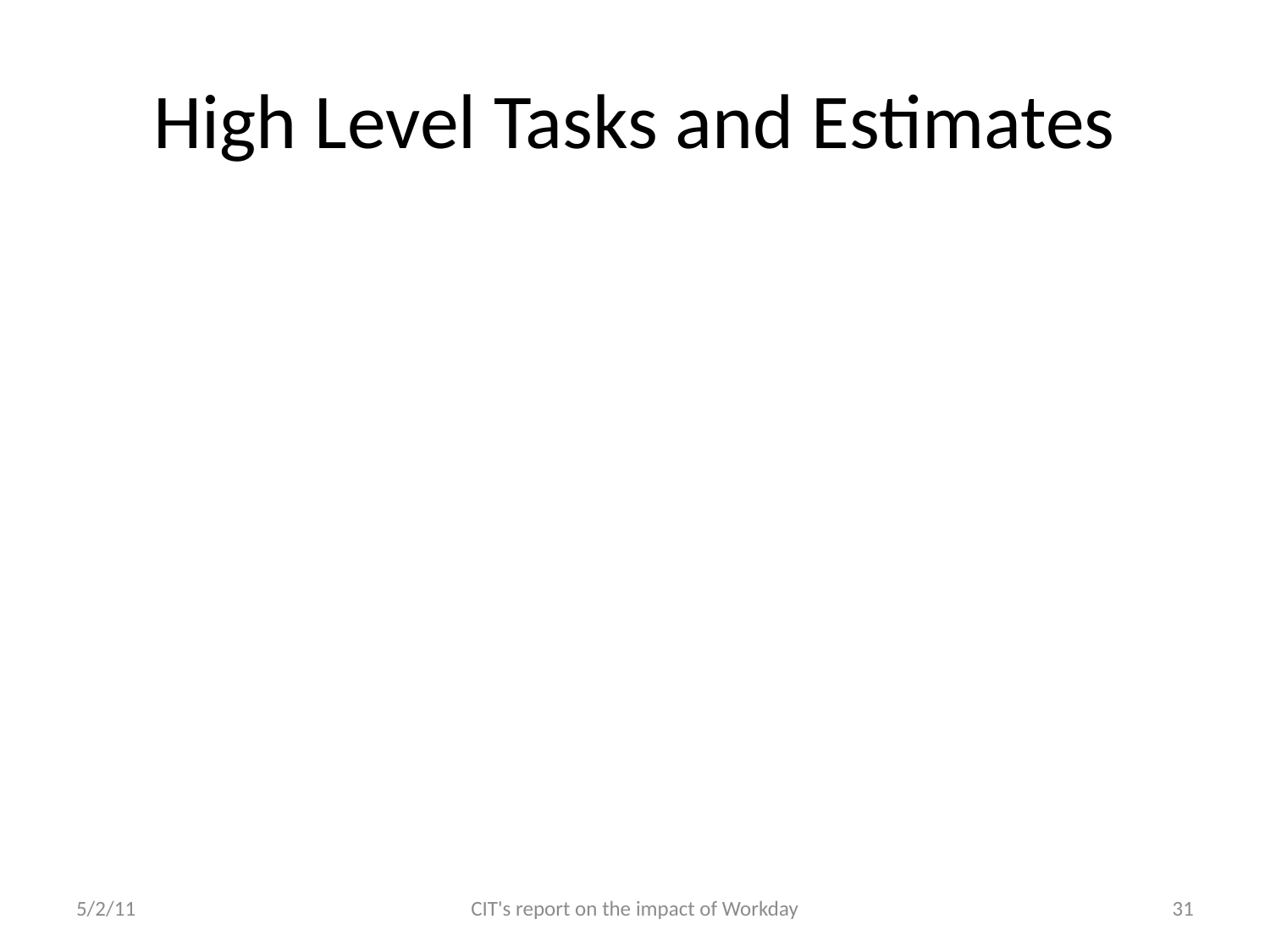

# High Level Tasks and Estimates
5/2/11
CIT's report on the impact of Workday
31